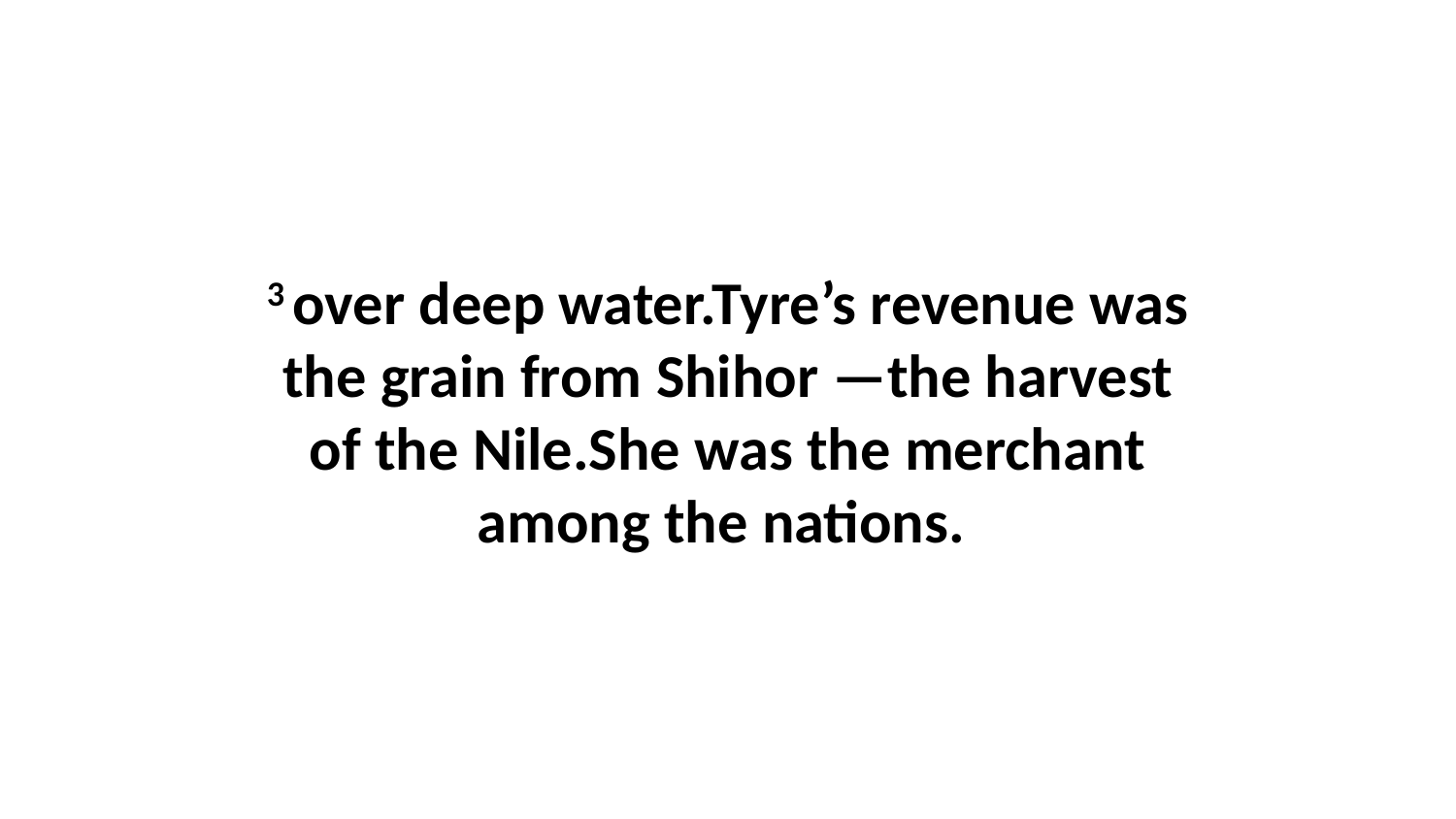

3 over deep water.Tyre’s revenue was the grain from Shihor —the harvest of the Nile.She was the merchant among the nations.